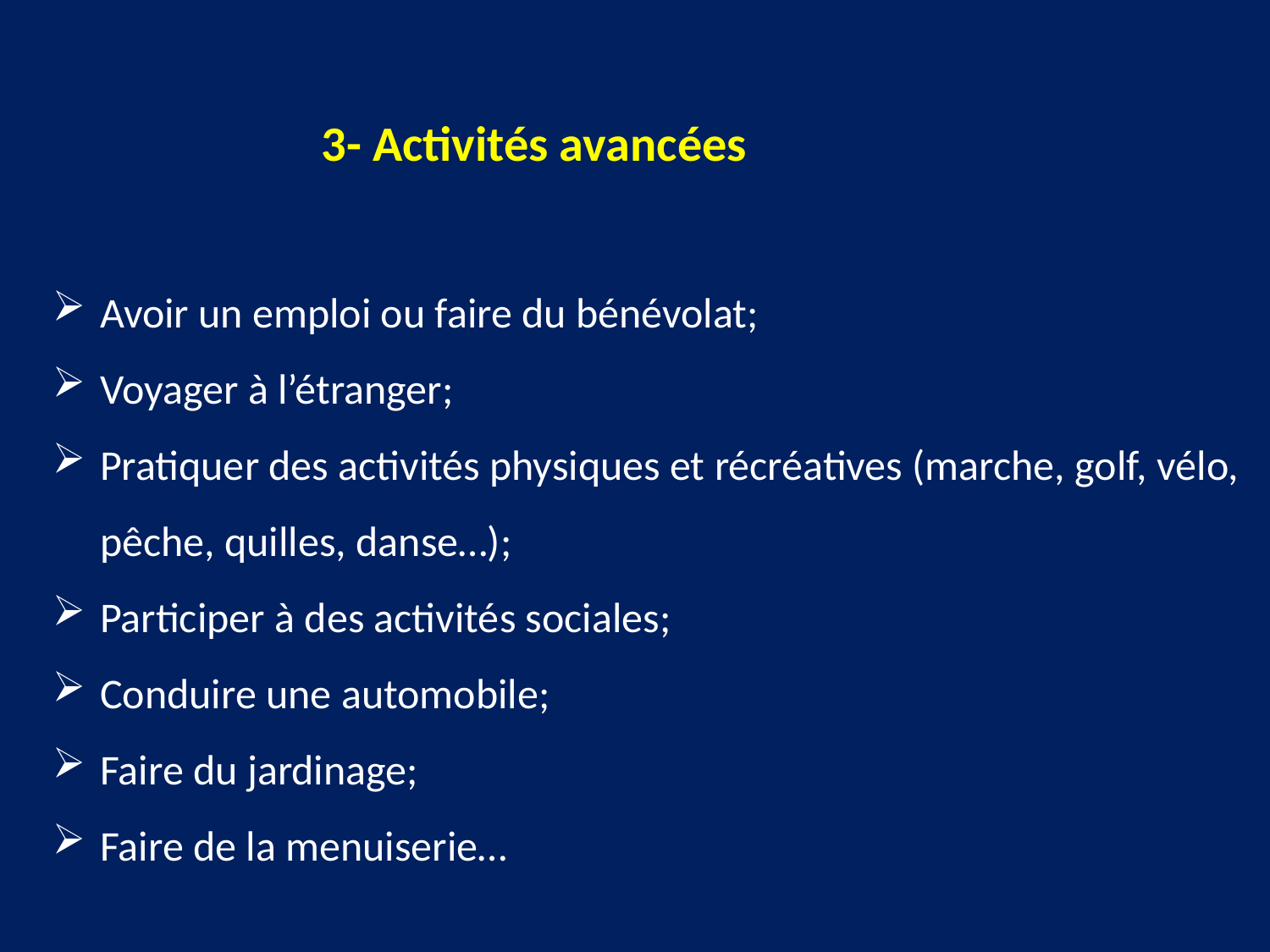

3- Activités avancées

Avoir un emploi ou faire du bénévolat;
Voyager à l’étranger;
Pratiquer des activités physiques et récréatives (marche, golf, vélo, pêche, quilles, danse…);
Participer à des activités sociales;
Conduire une automobile;
Faire du jardinage;
Faire de la menuiserie…